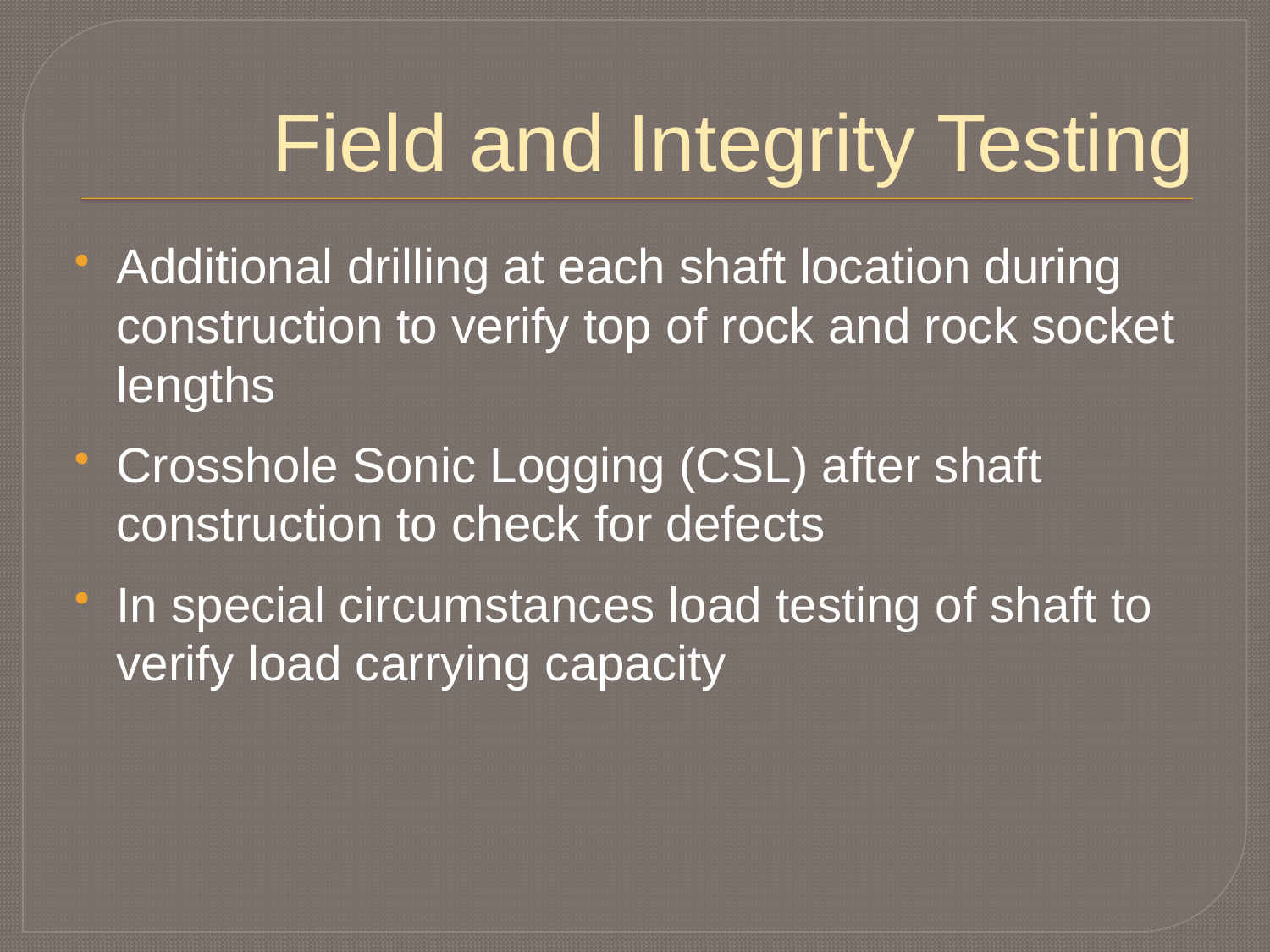

# Field and Integrity Testing
Additional drilling at each shaft location during construction to verify top of rock and rock socket lengths
Crosshole Sonic Logging (CSL) after shaft construction to check for defects
In special circumstances load testing of shaft to verify load carrying capacity